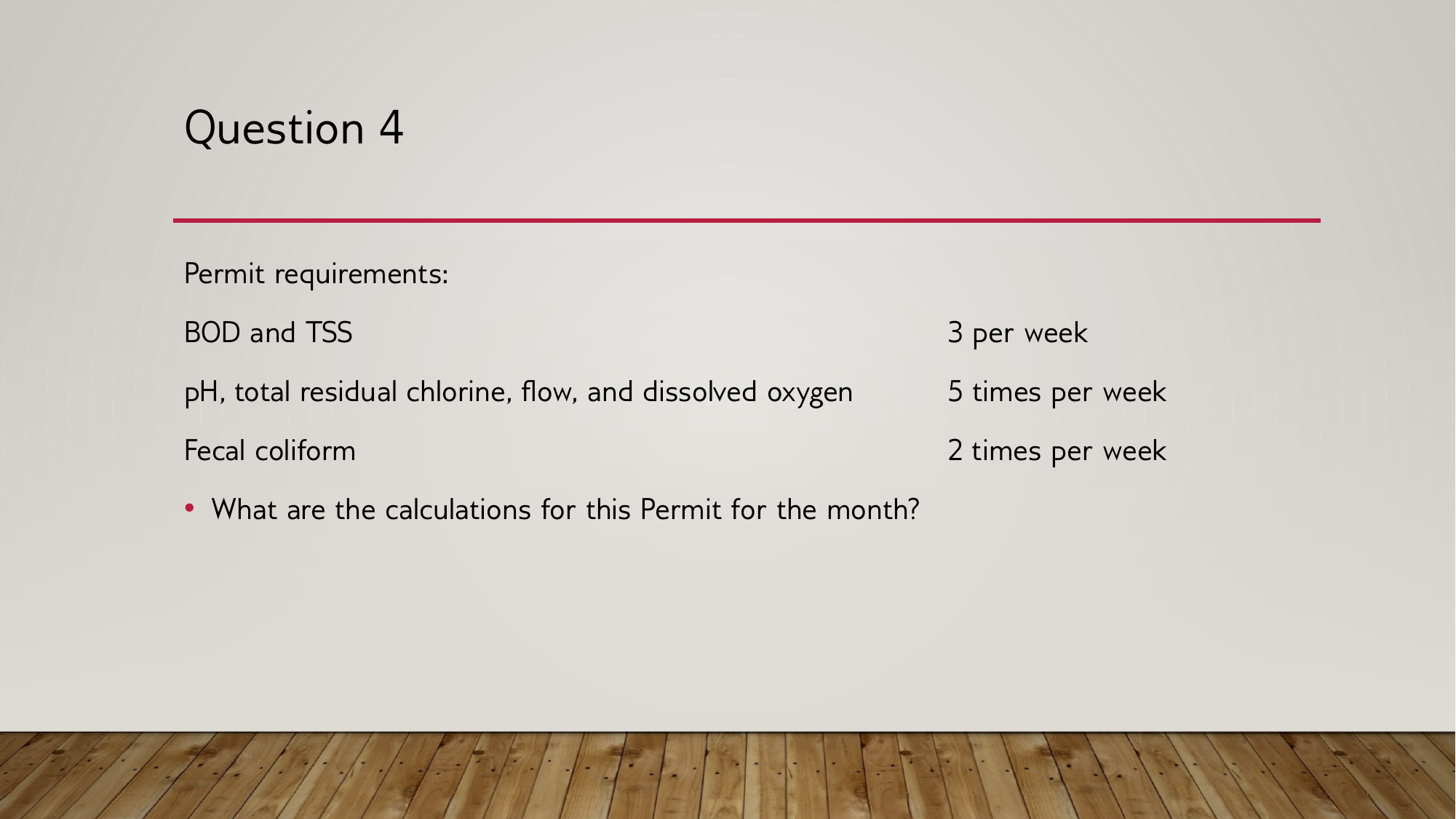

# Question 4
Permit requirements:
BOD and TSS						3 per week
pH, total residual chlorine, flow, and dissolved oxygen 	5 times per week
Fecal coliform  						2 times per week
What are the calculations for this Permit for the month?